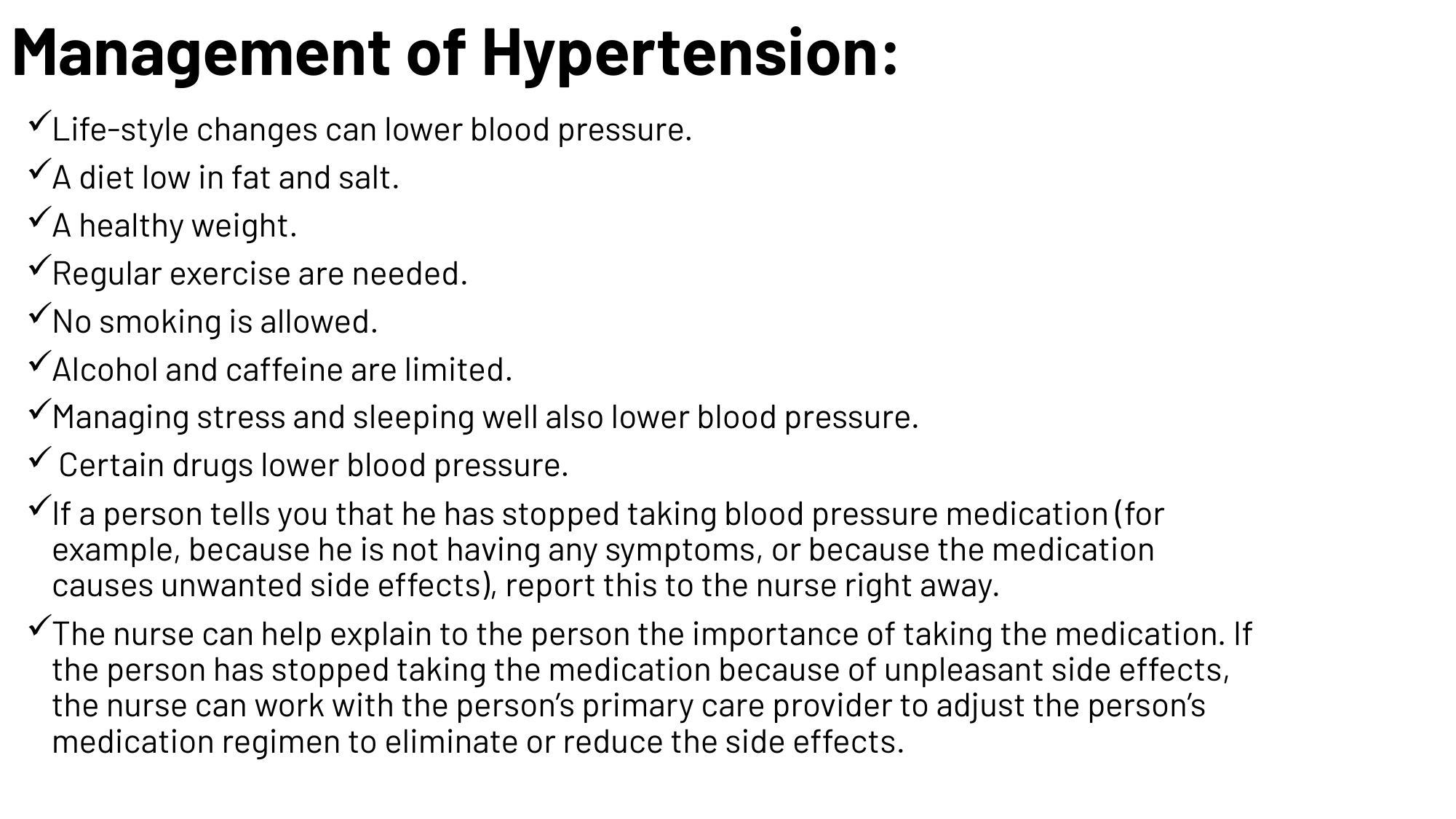

# Management of Hypertension:
Life-style changes can lower blood pressure.
A diet low in fat and salt.
A healthy weight.
Regular exercise are needed.
No smoking is allowed.
Alcohol and caffeine are limited.
Managing stress and sleeping well also lower blood pressure.
 Certain drugs lower blood pressure.
If a person tells you that he has stopped taking blood pressure medication (for example, because he is not having any symptoms, or because the medication causes unwanted side effects), report this to the nurse right away.
The nurse can help explain to the person the importance of taking the medication. If the person has stopped taking the medication because of unpleasant side effects, the nurse can work with the person’s primary care provider to adjust the person’s medication regimen to eliminate or reduce the side effects.